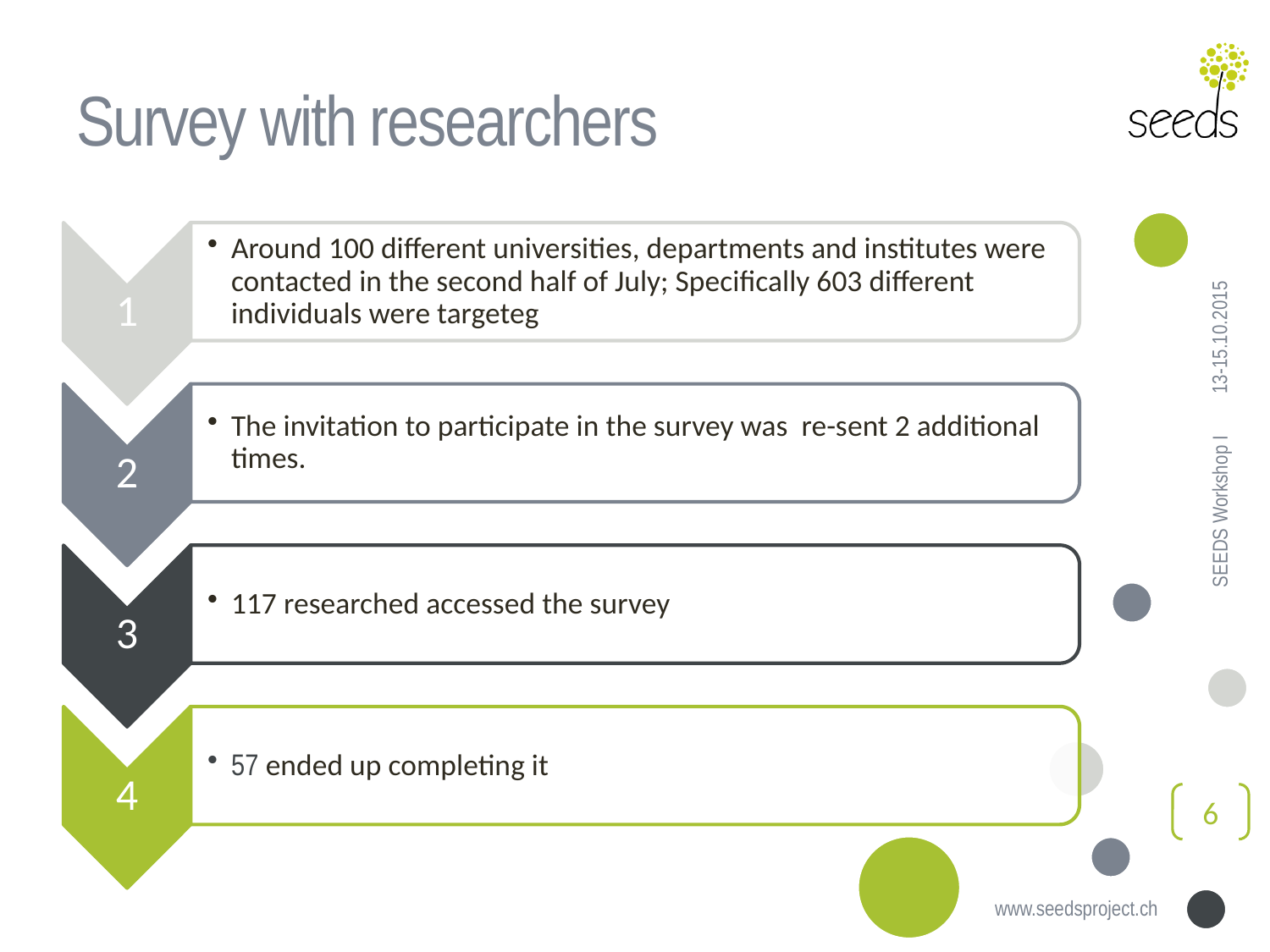

# Survey with researchers
1
Around 100 different universities, departments and institutes were contacted in the second half of July; Specifically 603 different individuals were targeteg
2
The invitation to participate in the survey was  re-sent 2 additional times.
3
117 researched accessed the survey
4
57 ended up completing it
13-15.10.2015
SEEDS Workshop I
6